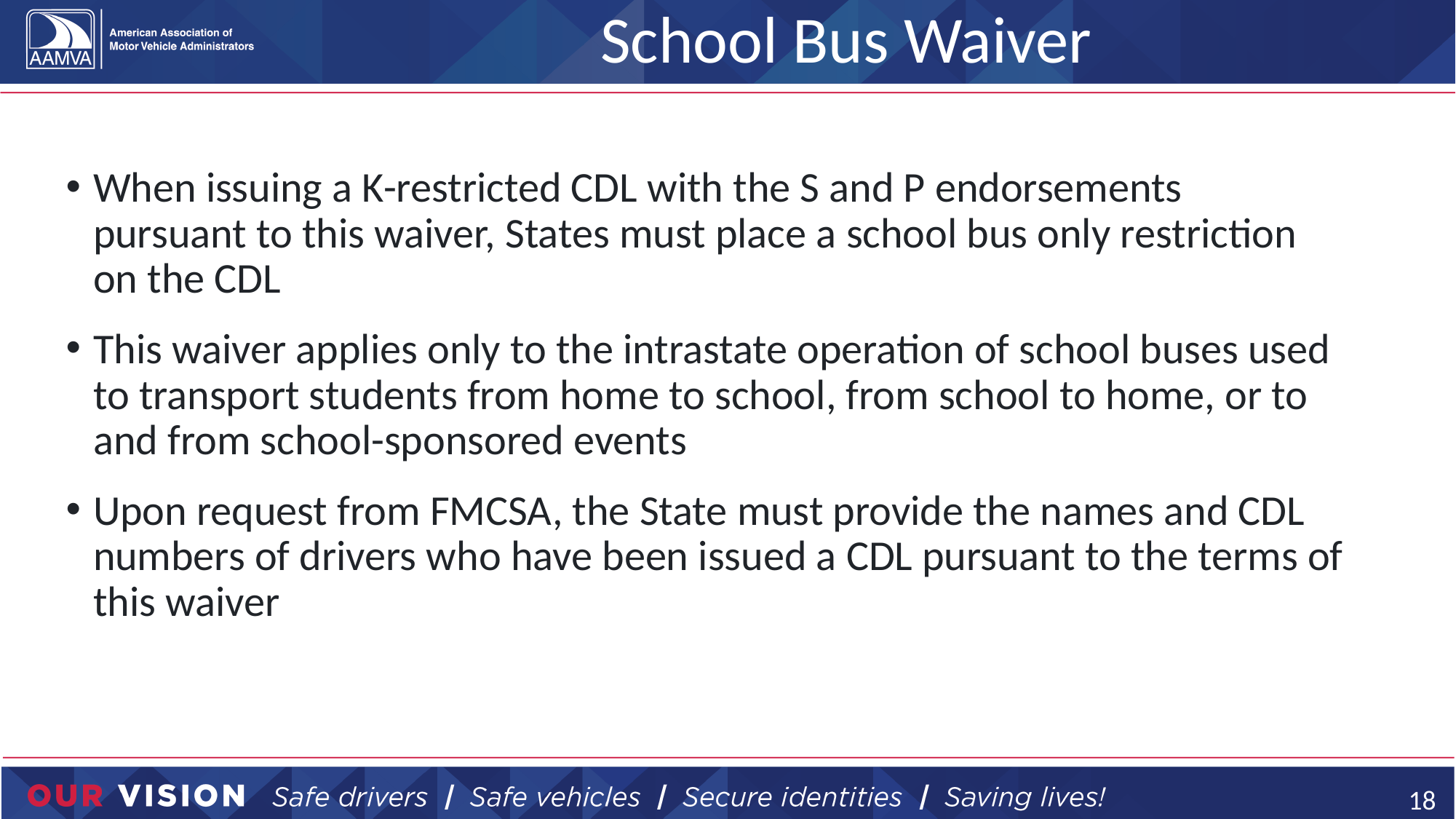

# School Bus Waiver

When issuing a K-restricted CDL with the S and P endorsements pursuant to this waiver, States must place a school bus only restriction on the CDL
This waiver applies only to the intrastate operation of school buses used to transport students from home to school, from school to home, or to and from school-sponsored events
Upon request from FMCSA, the State must provide the names and CDL numbers of drivers who have been issued a CDL pursuant to the terms of this waiver

18